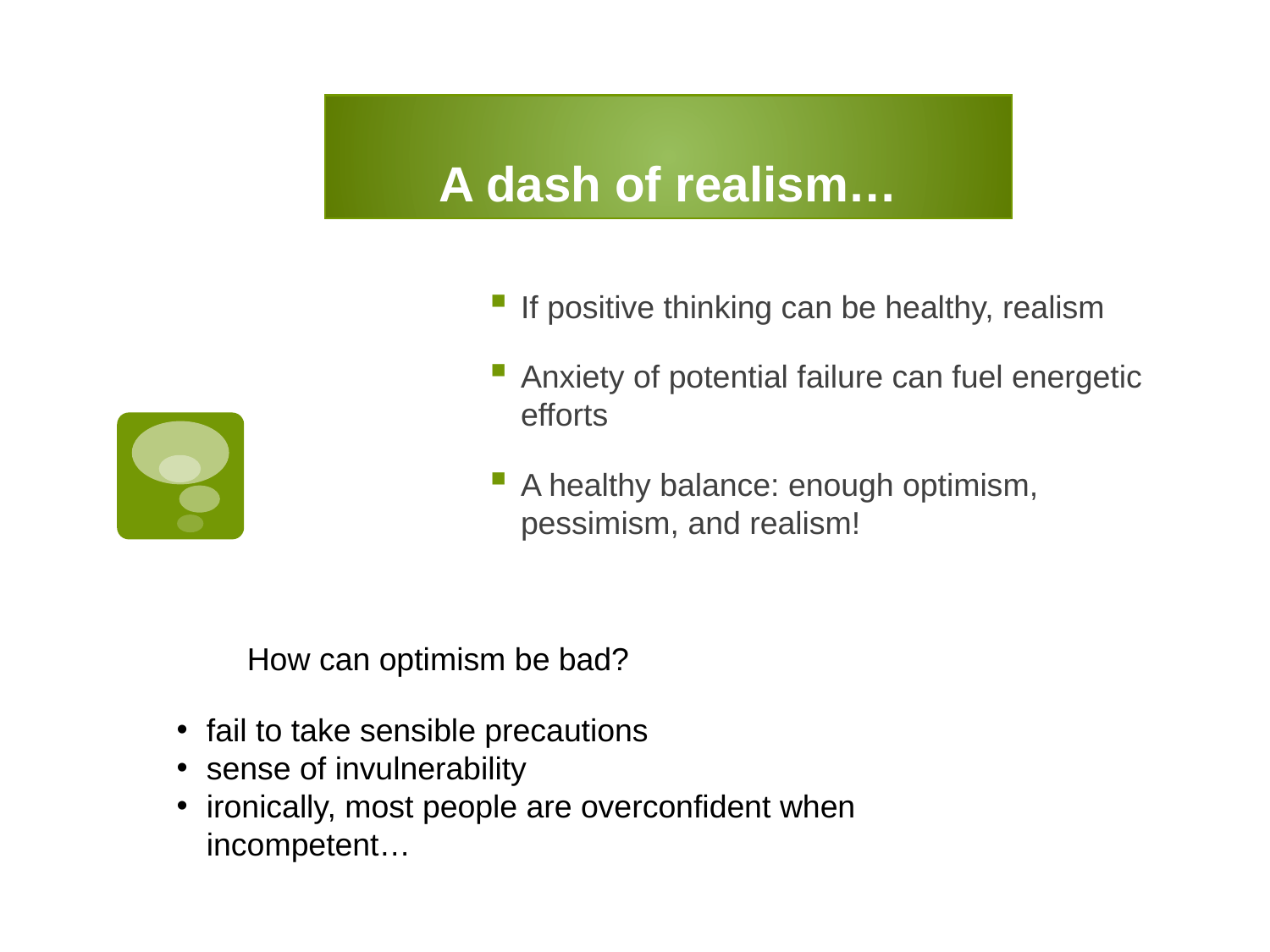

# A dash of realism…
If positive thinking can be healthy, realism
Anxiety of potential failure can fuel energetic efforts
A healthy balance: enough optimism, pessimism, and realism!
How can optimism be bad?

fail to take sensible precautions
sense of invulnerability
ironically, most people are overconfident when incompetent…